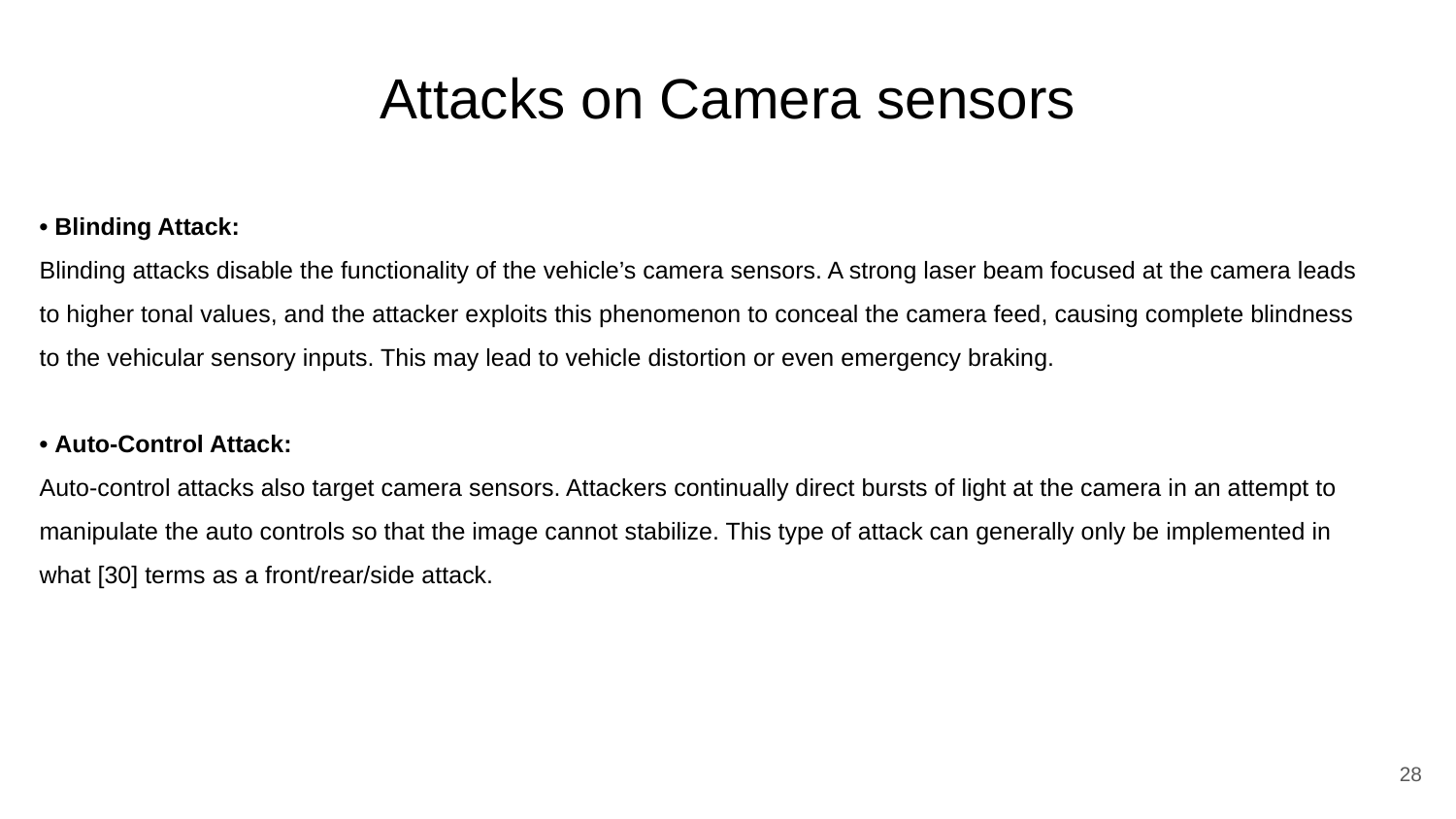

Attacks on Camera sensors
• Blinding Attack:
Blinding attacks disable the functionality of the vehicle’s camera sensors. A strong laser beam focused at the camera leads to higher tonal values, and the attacker exploits this phenomenon to conceal the camera feed, causing complete blindness to the vehicular sensory inputs. This may lead to vehicle distortion or even emergency braking.

• Auto-Control Attack:
Auto-control attacks also target camera sensors. Attackers continually direct bursts of light at the camera in an attempt to manipulate the auto controls so that the image cannot stabilize. This type of attack can generally only be implemented in what [30] terms as a front/rear/side attack.
28